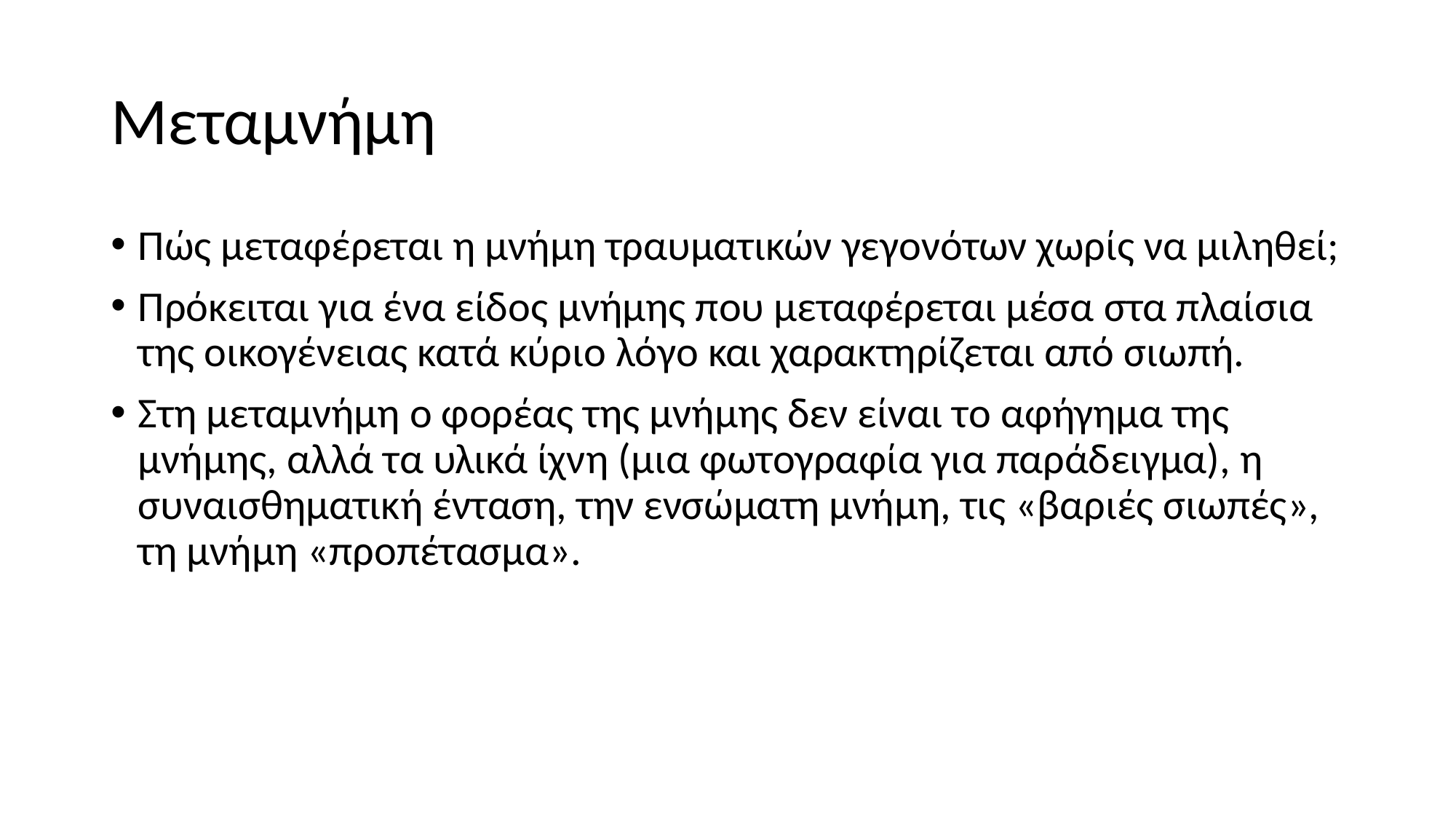

# Μεταμνήμη
Πώς μεταφέρεται η μνήμη τραυματικών γεγονότων χωρίς να μιληθεί;
Πρόκειται για ένα είδος μνήμης που μεταφέρεται μέσα στα πλαίσια της οικογένειας κατά κύριο λόγο και χαρακτηρίζεται από σιωπή.
Στη μεταμνήμη ο φορέας της μνήμης δεν είναι το αφήγημα της μνήμης, αλλά τα υλικά ίχνη (μια φωτογραφία για παράδειγμα), η συναισθηματική ένταση, την ενσώματη μνήμη, τις «βαριές σιωπές», τη μνήμη «προπέτασμα».